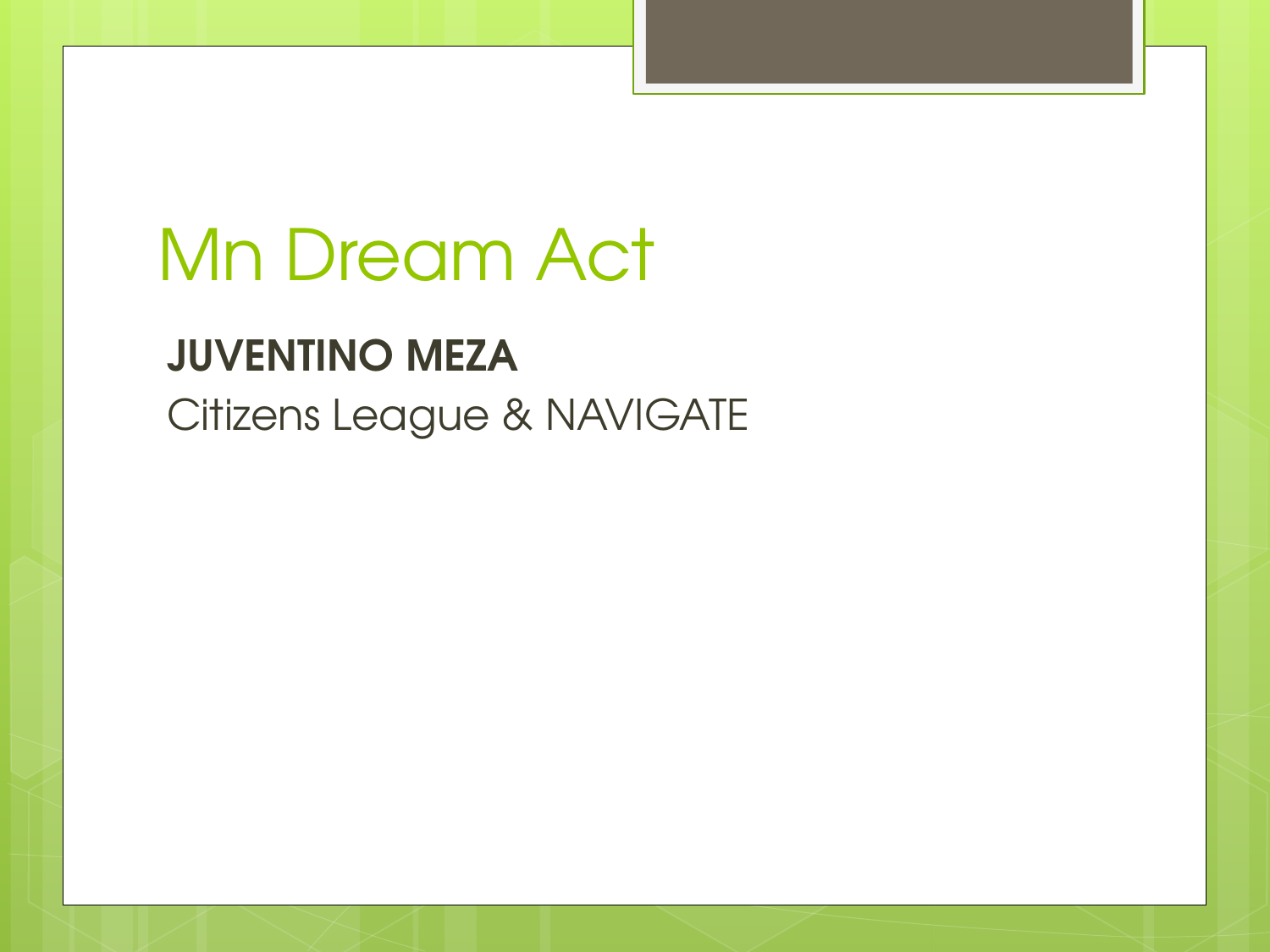

# Mn Dream Act
JUVENTINO MEZA
Citizens League & NAVIGATE